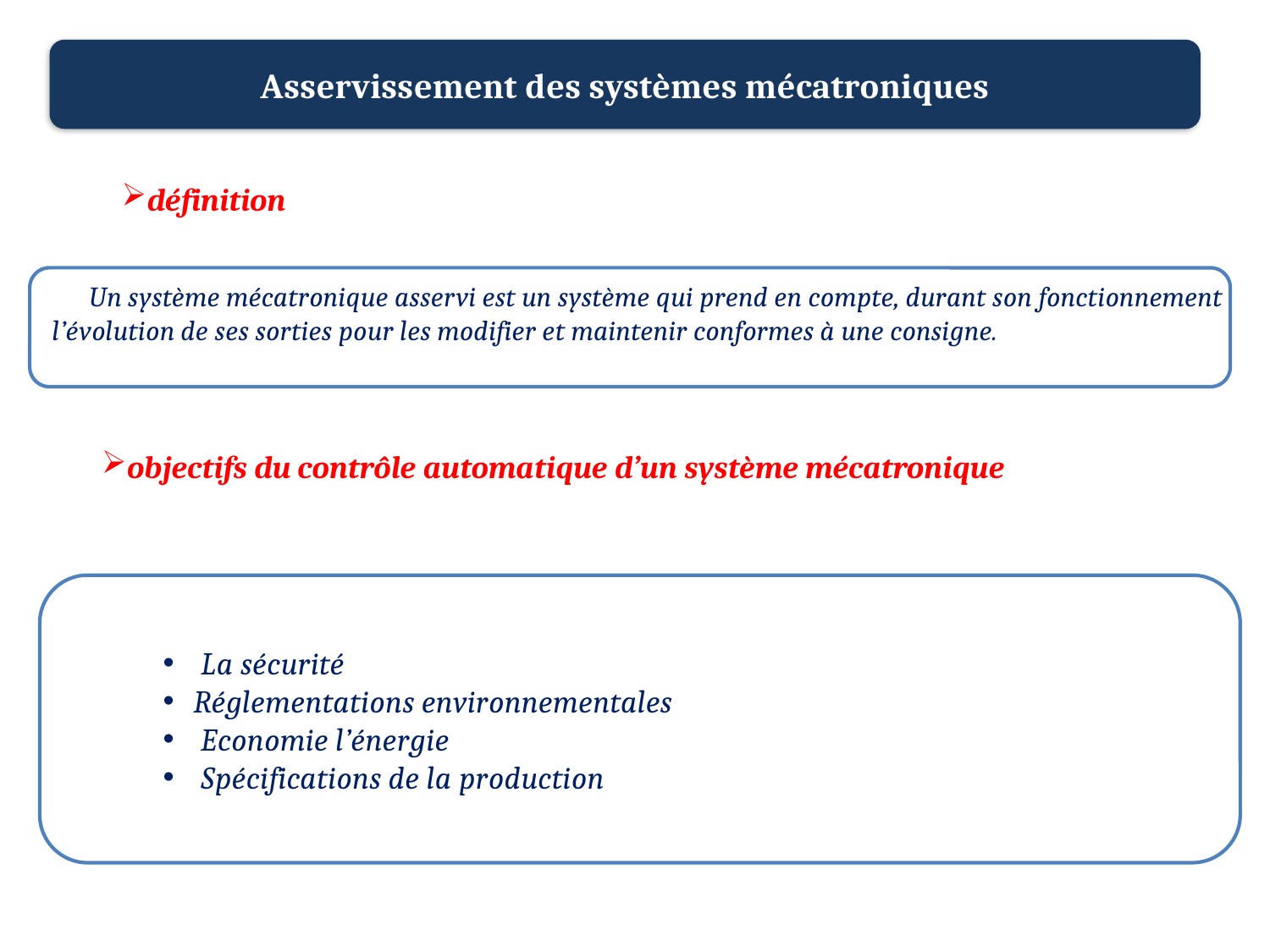

Asservissement des systèmes mécatroniques
définition
,
      Un système mécatronique asservi est un système qui prend en compte, durant son fonctionnement l’évolution de ses sorties pour les modifier et maintenir conformes à une consigne.

objectifs du contrôle automatique d’un système mécatronique
 La sécurité
Réglementations environnementales
 Economie l’énergie
 Spécifications de la production